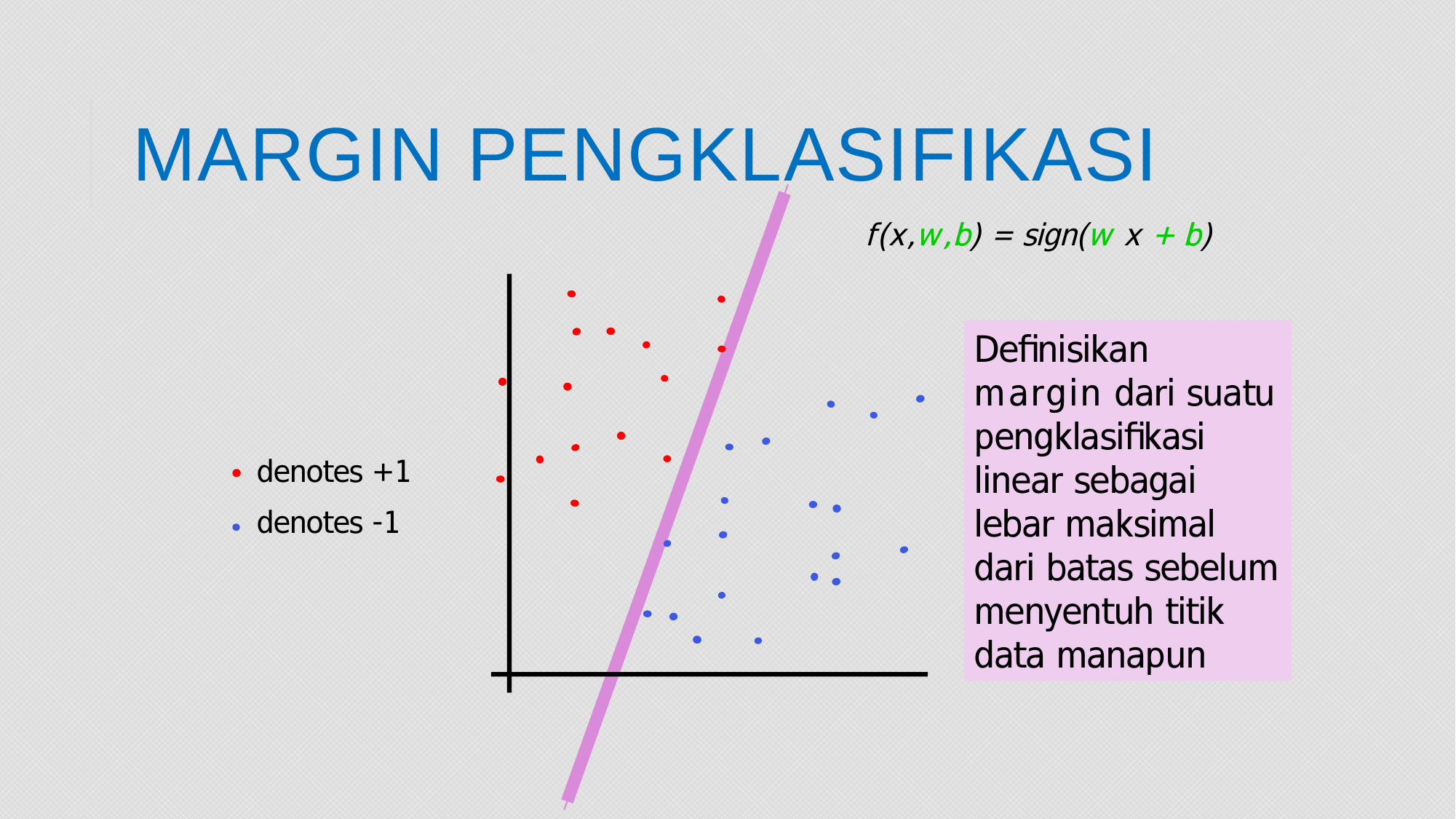

# Margin pengklasifikasi

f(x,w,b) = sign(w x + b)
f(x,w,b) = sign(w x + b)

Definisikan margin dari suatu pengklasifikasi linear sebagai lebar maksimal dari batas sebelum menyentuh titik data manapun

denotes +1
denotes -1